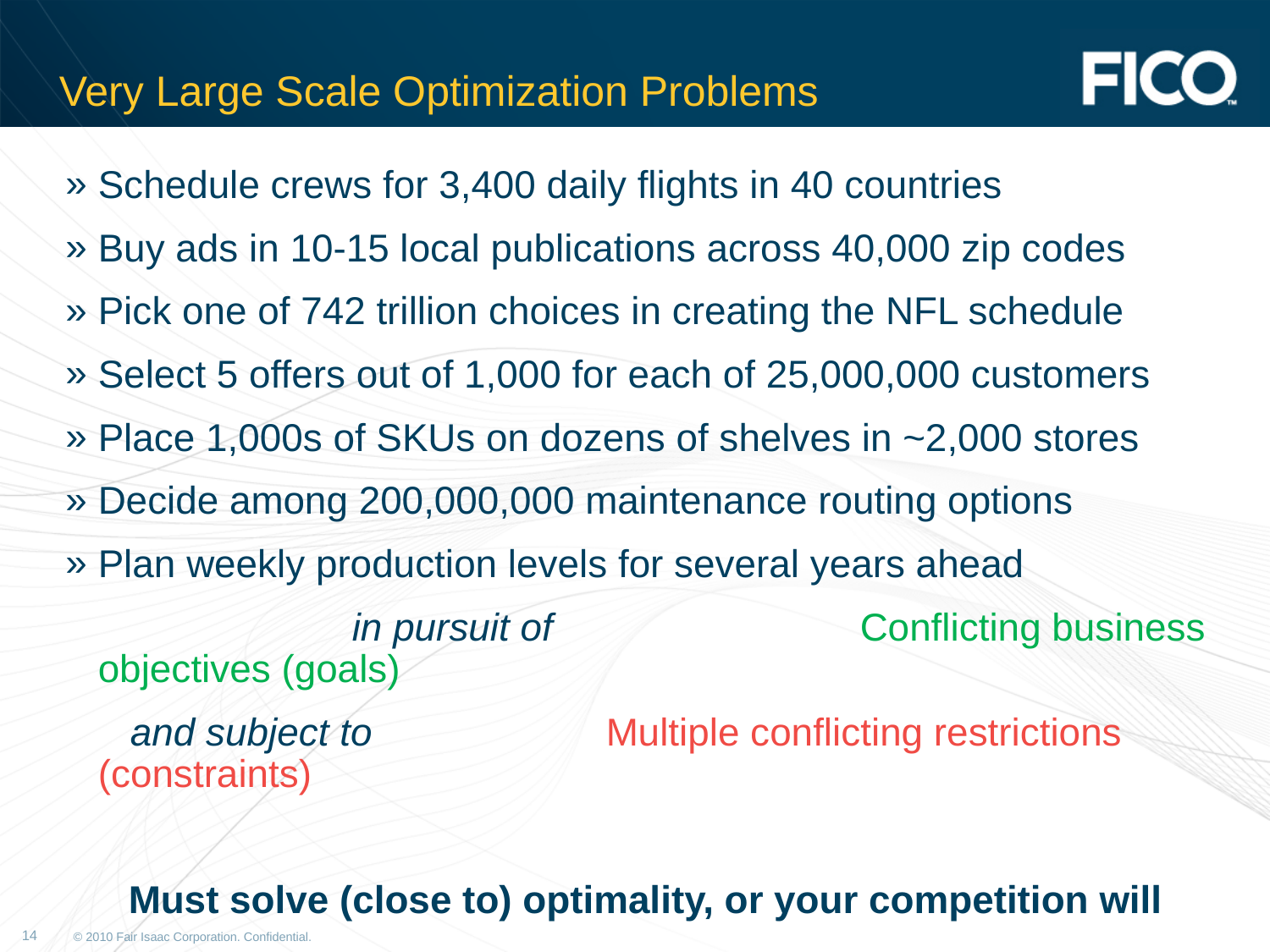

# Very Large Scale Optimization Problems
Schedule crews for 3,400 daily flights in 40 countries
Buy ads in 10-15 local publications across 40,000 zip codes
Pick one of 742 trillion choices in creating the NFL schedule
Select 5 offers out of 1,000 for each of 25,000,000 customers
Place 1,000s of SKUs on dozens of shelves in ~2,000 stores
Decide among 200,000,000 maintenance routing options
Plan weekly production levels for several years ahead
			in pursuit of 			Conflicting business objectives (goals)
      and subject to		Multiple conflicting restrictions (constraints)

Must solve (close to) optimality, or your competition will